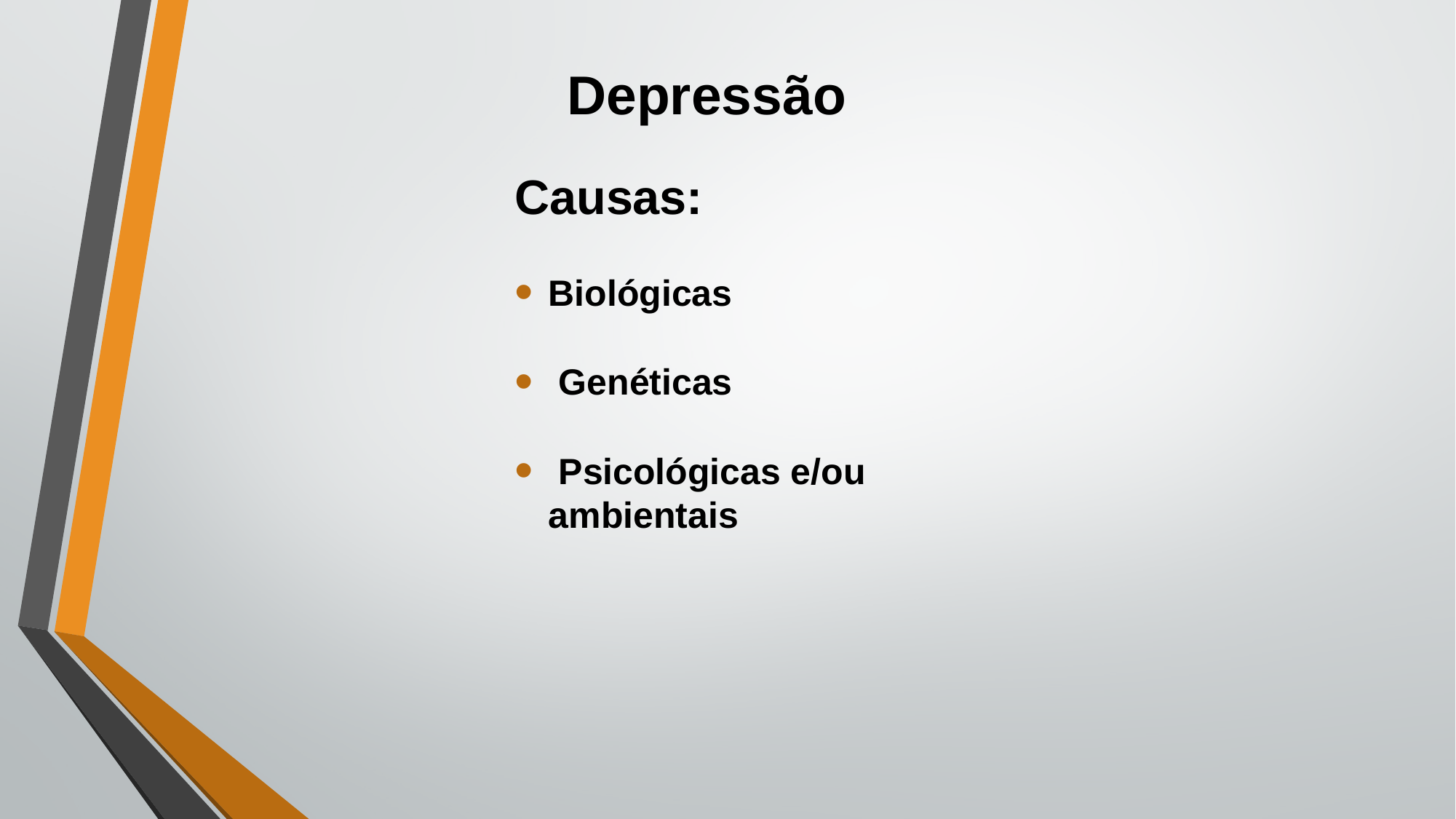

# Depressão
Causas:
Biológicas
 Genéticas
 Psicológicas e/ou ambientais